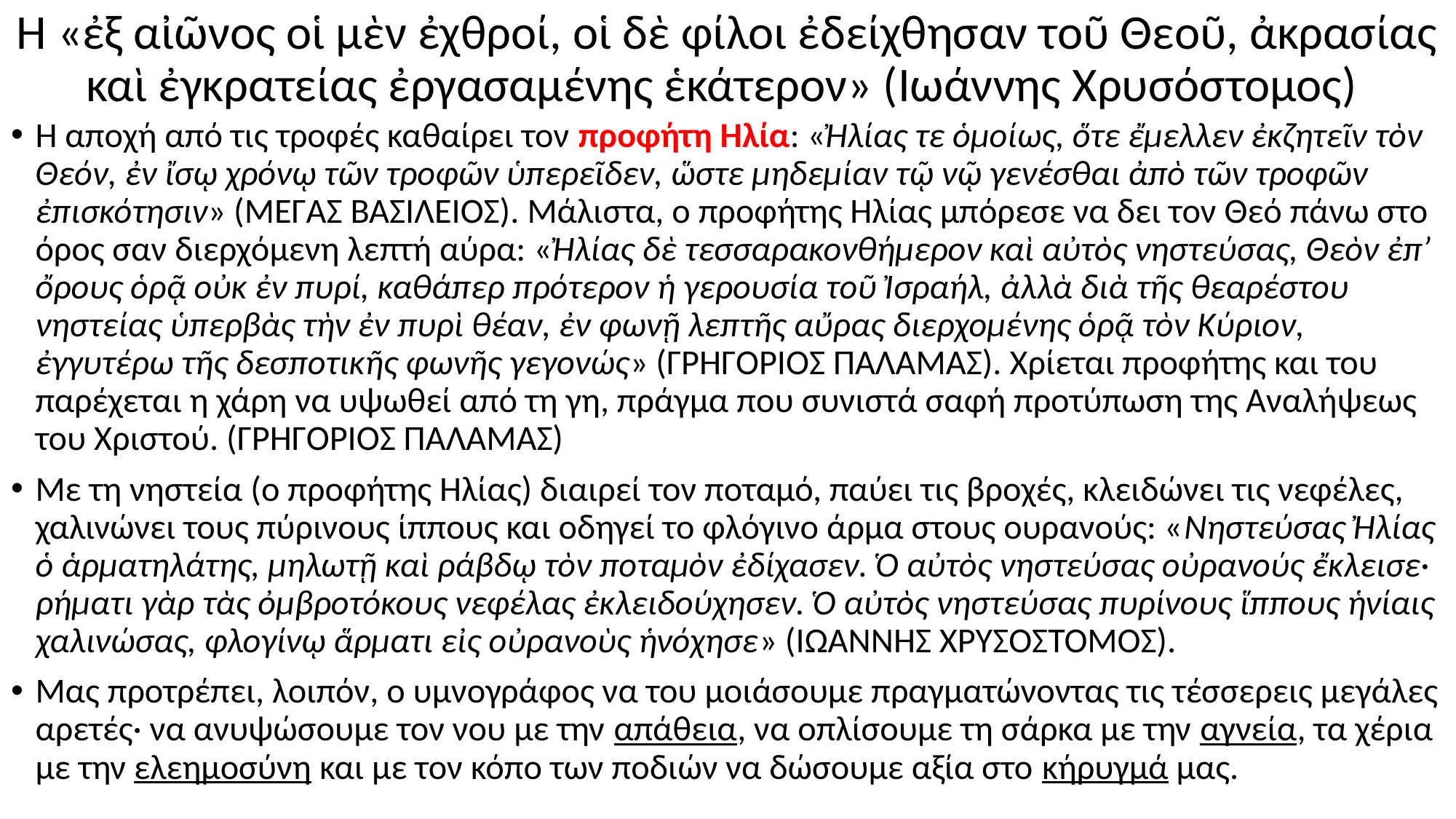

# Η «ἐξ αἰῶνος οἱ μὲν ἐχθροί, οἱ δὲ φίλοι ἐδείχθησαν τοῦ Θεοῦ, ἀκρασίας καὶ ἐγκρατείας ἐργασαμένης ἑκάτερον» (Ιωάννης Χρυσόστομος)
Η αποχή από τις τροφές καθαίρει τον προφήτη Ηλία: «Ἠλίας τε ὁμοίως, ὅτε ἔμελλεν ἐκζητεῖν τὸν Θεόν, ἐν ἴσῳ χρόνῳ τῶν τροφῶν ὑπερεῖδεν, ὥστε μηδεμίαν τῷ νῷ γενέσθαι ἀπὸ τῶν τροφῶν ἐπισκότησιν» (ΜΕΓΑΣ ΒΑΣΙΛΕΙΟΣ). Μάλιστα, ο προφήτης Ηλίας μπόρεσε να δει τον Θεό πάνω στο όρος σαν διερχόμενη λεπτή αύρα: «Ἠλίας δὲ τεσσαρακονθήμερον καὶ αὐτὸς νηστεύσας, Θεὸν ἐπ’ ὄρους ὁρᾷ οὐκ ἐν πυρί, καθάπερ πρότερον ἡ γερουσία τοῦ Ἰσραήλ, ἀλλὰ διὰ τῆς θεαρέστου νηστείας ὑπερβὰς τὴν ἐν πυρὶ θέαν, ἐν φωνῇ λεπτῆς αὔρας διερχομένης ὁρᾷ τὸν Κύριον, ἐγγυτέρω τῆς δεσποτικῆς φωνῆς γεγονώς» (ΓΡΗΓΟΡΙΟΣ ΠΑΛΑΜΑΣ). Χρίεται προφήτης και του παρέχεται η χάρη να υψωθεί από τη γη, πράγμα που συνιστά σαφή προτύπωση της Αναλήψεως του Χριστού. (ΓΡΗΓΟΡΙΟΣ ΠΑΛΑΜΑΣ)
Με τη νηστεία (ο προφήτης Ηλίας) διαιρεί τον ποταμό, παύει τις βροχές, κλειδώνει τις νεφέλες, χαλινώνει τους πύρινους ίππους και οδηγεί το φλόγινο άρμα στους ουρανούς: «Νηστεύσας Ἠλίας ὁ ἁρματηλάτης, μηλωτῇ καὶ ράβδῳ τὸν ποταμὸν ἐδίχασεν. Ὁ αὐτὸς νηστεύσας οὐρανούς ἔκλεισε· ρήματι γὰρ τὰς ὀμβροτόκους νεφέλας ἐκλειδούχησεν. Ὁ αὐτὸς νηστεύσας πυρίνους ἵππους ἡνίαις χαλινώσας, φλογίνῳ ἅρματι εἰς οὐρανοὺς ἡνόχησε» (ΙΩΑΝΝΗΣ ΧΡΥΣΟΣΤΟΜΟΣ).
Μας προτρέπει, λοιπόν, ο υμνογράφος να του μοιάσουμε πραγματώνοντας τις τέσσερεις μεγάλες αρετές· να ανυψώσουμε τον νου με την απάθεια, να οπλίσουμε τη σάρκα με την αγνεία, τα χέρια με την ελεημοσύνη και με τον κόπο των ποδιών να δώσουμε αξία στο κήρυγμά μας.